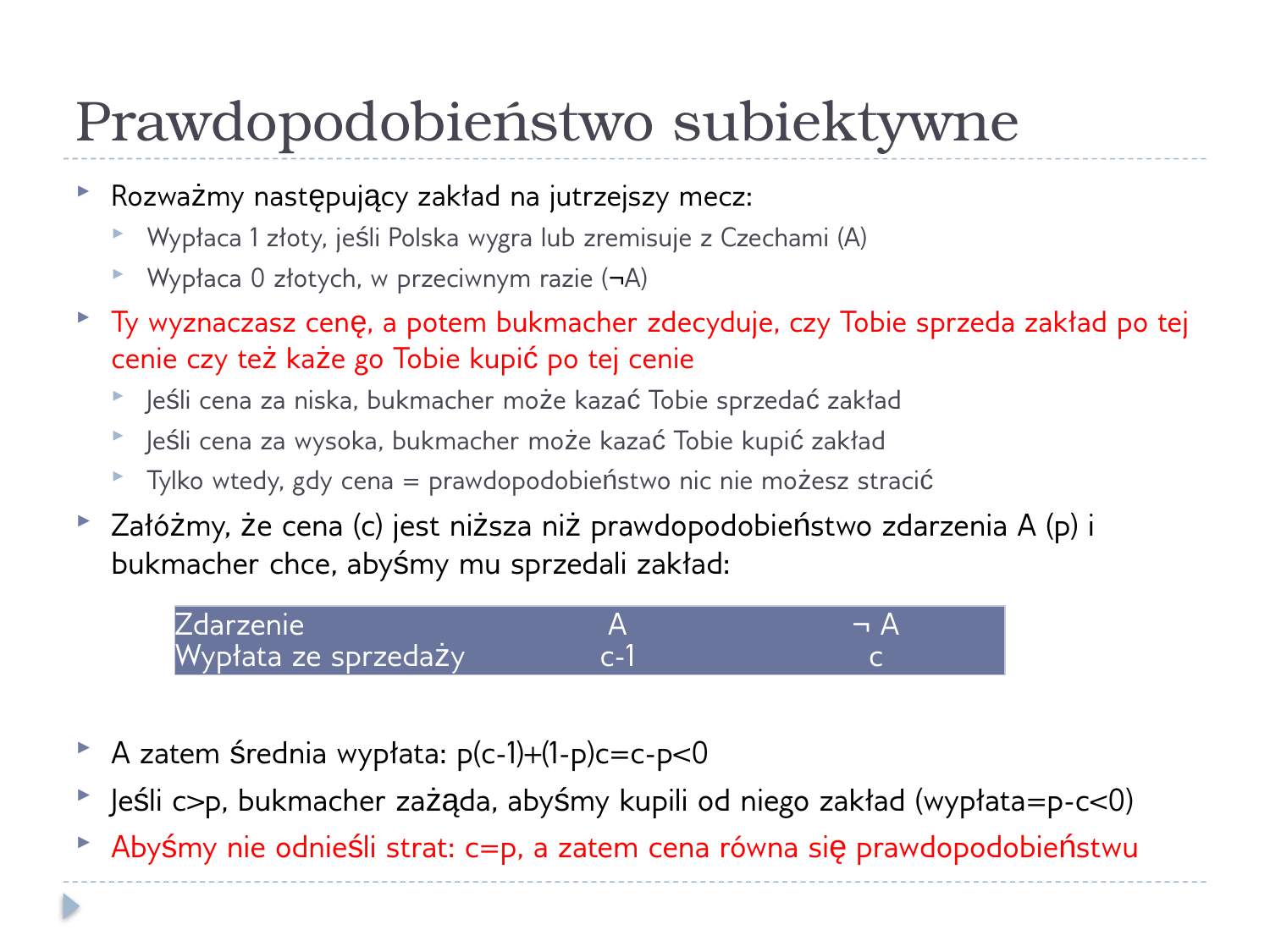

# Prawdopodobieństwo subiektywne
Rozważmy następujący zakład na jutrzejszy mecz:
Wypłaca 1 złoty, jeśli Polska wygra lub zremisuje z Czechami (A)
Wypłaca 0 złotych, w przeciwnym razie (¬A)
Ty wyznaczasz cenę, a potem bukmacher zdecyduje, czy Tobie sprzeda zakład po tej cenie czy też każe go Tobie kupić po tej cenie
Jeśli cena za niska, bukmacher może kazać Tobie sprzedać zakład
Jeśli cena za wysoka, bukmacher może kazać Tobie kupić zakład
Tylko wtedy, gdy cena = prawdopodobieństwo nic nie możesz stracić
Załóżmy, że cena (c) jest niższa niż prawdopodobieństwo zdarzenia A (p) i bukmacher chce, abyśmy mu sprzedali zakład:

A zatem średnia wypłata: p(c-1)+(1-p)c=c-p<0
Jeśli c>p, bukmacher zażąda, abyśmy kupili od niego zakład (wypłata=p-c<0)
Abyśmy nie odnieśli strat: c=p, a zatem cena równa się prawdopodobieństwu
| Zdarzenie | A | ¬ A |
| --- | --- | --- |
| Wypłata ze sprzedaży | c-1 | c |